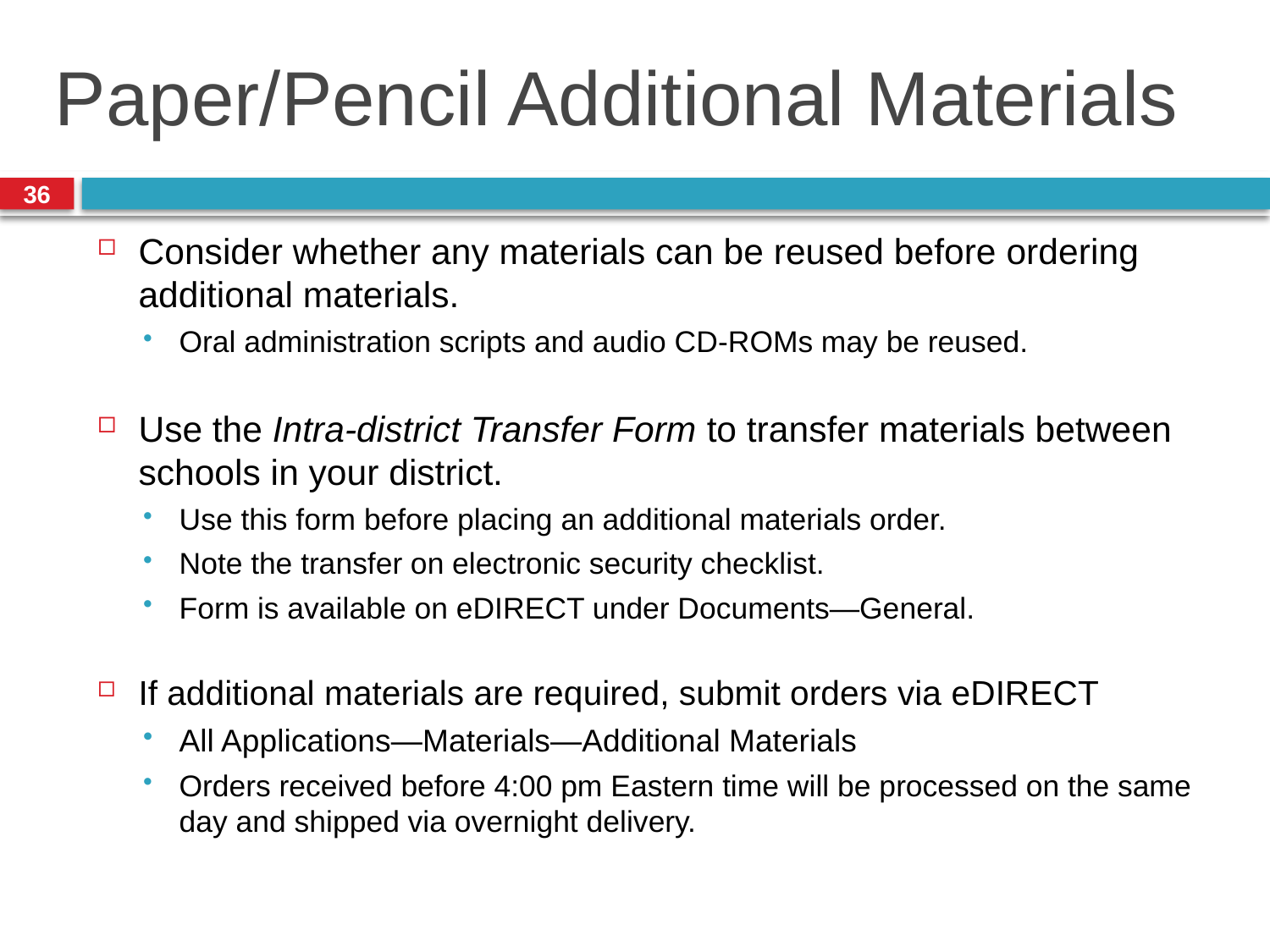

# Paper/Pencil Additional Materials
36
Consider whether any materials can be reused before ordering additional materials.
Oral administration scripts and audio CD-ROMs may be reused.

Use the Intra-district Transfer Form to transfer materials between schools in your district.
Use this form before placing an additional materials order.
Note the transfer on electronic security checklist.
Form is available on eDIRECT under Documents—General.
If additional materials are required, submit orders via eDIRECT
All Applications—Materials—Additional Materials
Orders received before 4:00 pm Eastern time will be processed on the same day and shipped via overnight delivery.